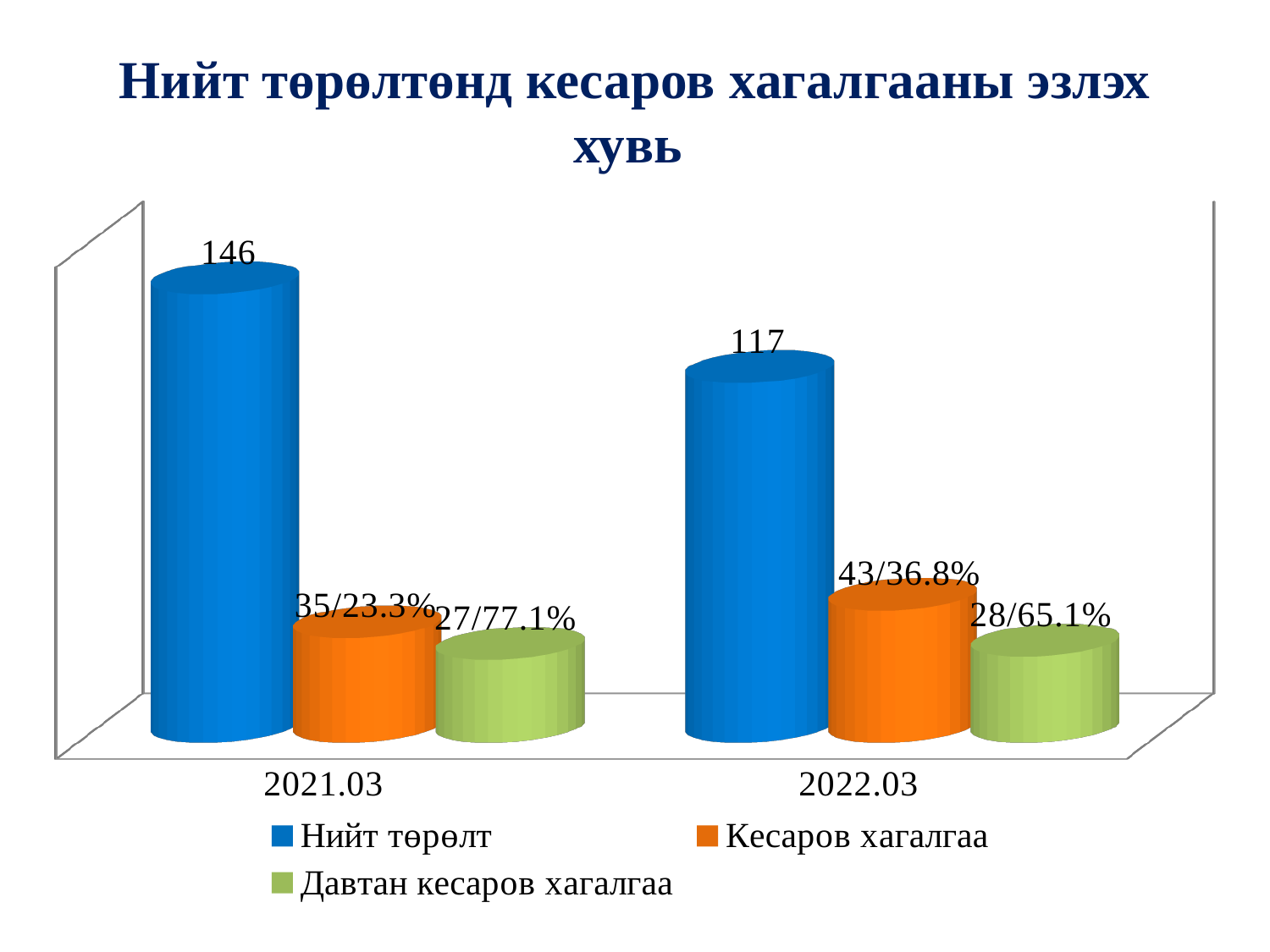

# Нийт төрөлтөнд кесаров хагалгааны эзлэх хувь

[unsupported chart]